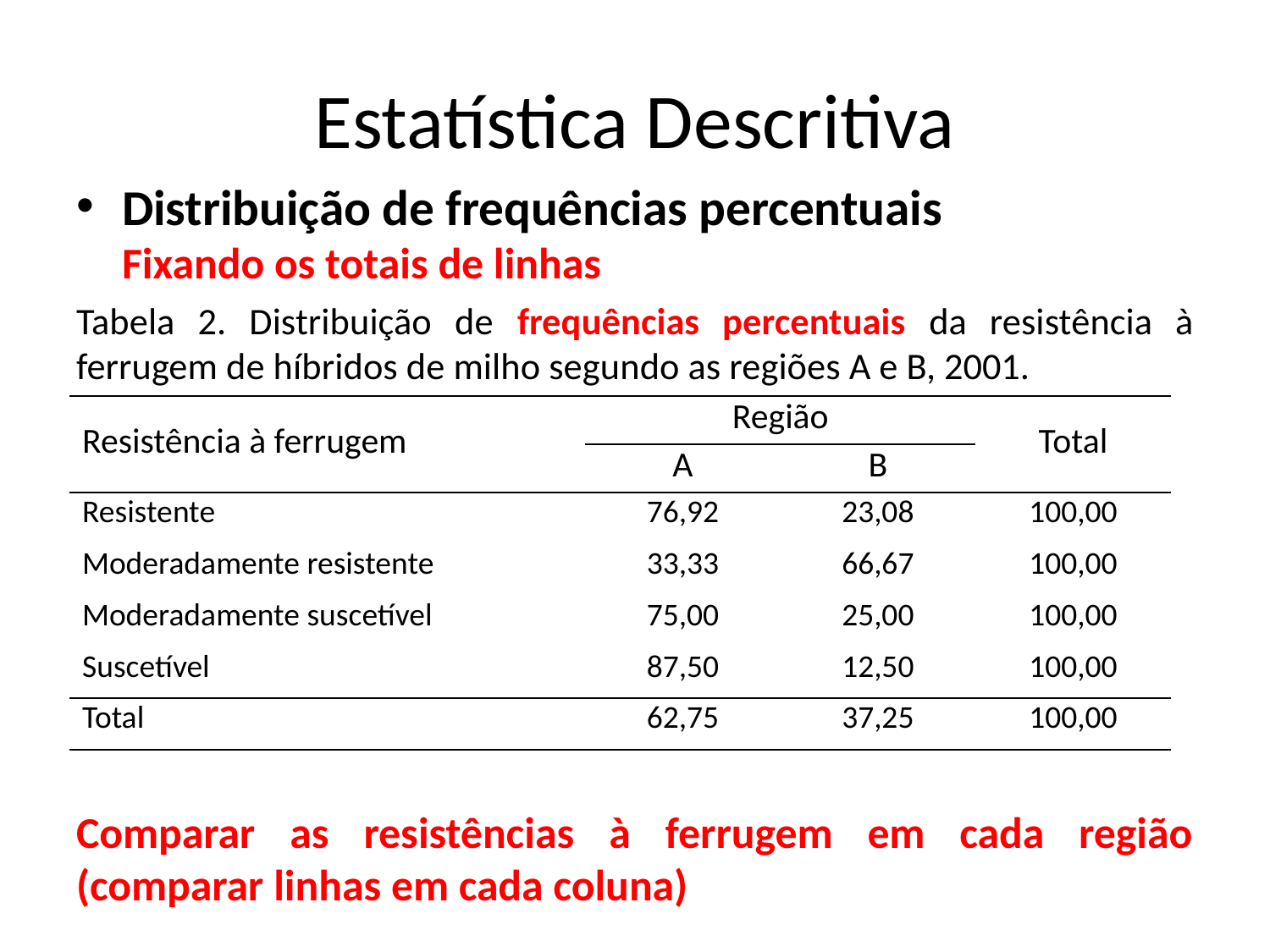

# Estatística Descritiva
Distribuição de frequências percentuais
	Fixando os totais de linhas
Tabela 2. Distribuição de frequências percentuais da resistência à ferrugem de híbridos de milho segundo as regiões A e B, 2001.

Comparar as resistências à ferrugem em cada região (comparar linhas em cada coluna)
| Resistência à ferrugem | Região |  | Total |
| --- | --- | --- | --- |
|  | A | B |  |
| Resistente | 76,92 | 23,08 | 100,00 |
| Moderadamente resistente | 33,33 | 66,67 | 100,00 |
| Moderadamente suscetível | 75,00 | 25,00 | 100,00 |
| Suscetível | 87,50 | 12,50 | 100,00 |
| Total | 62,75 | 37,25 | 100,00 |